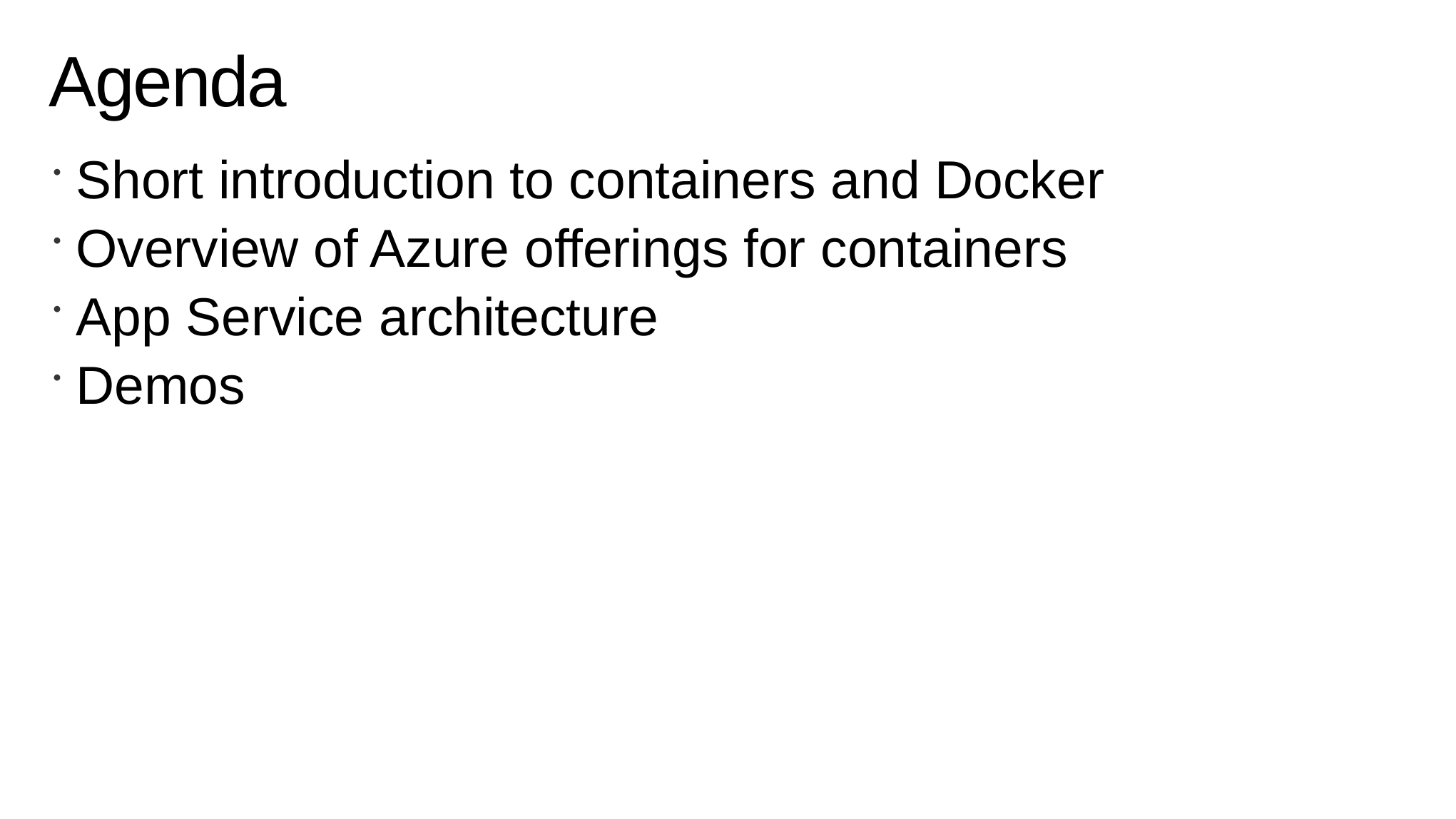

# Agenda
Short introduction to containers and Docker
Overview of Azure offerings for containers
App Service architecture
Demos